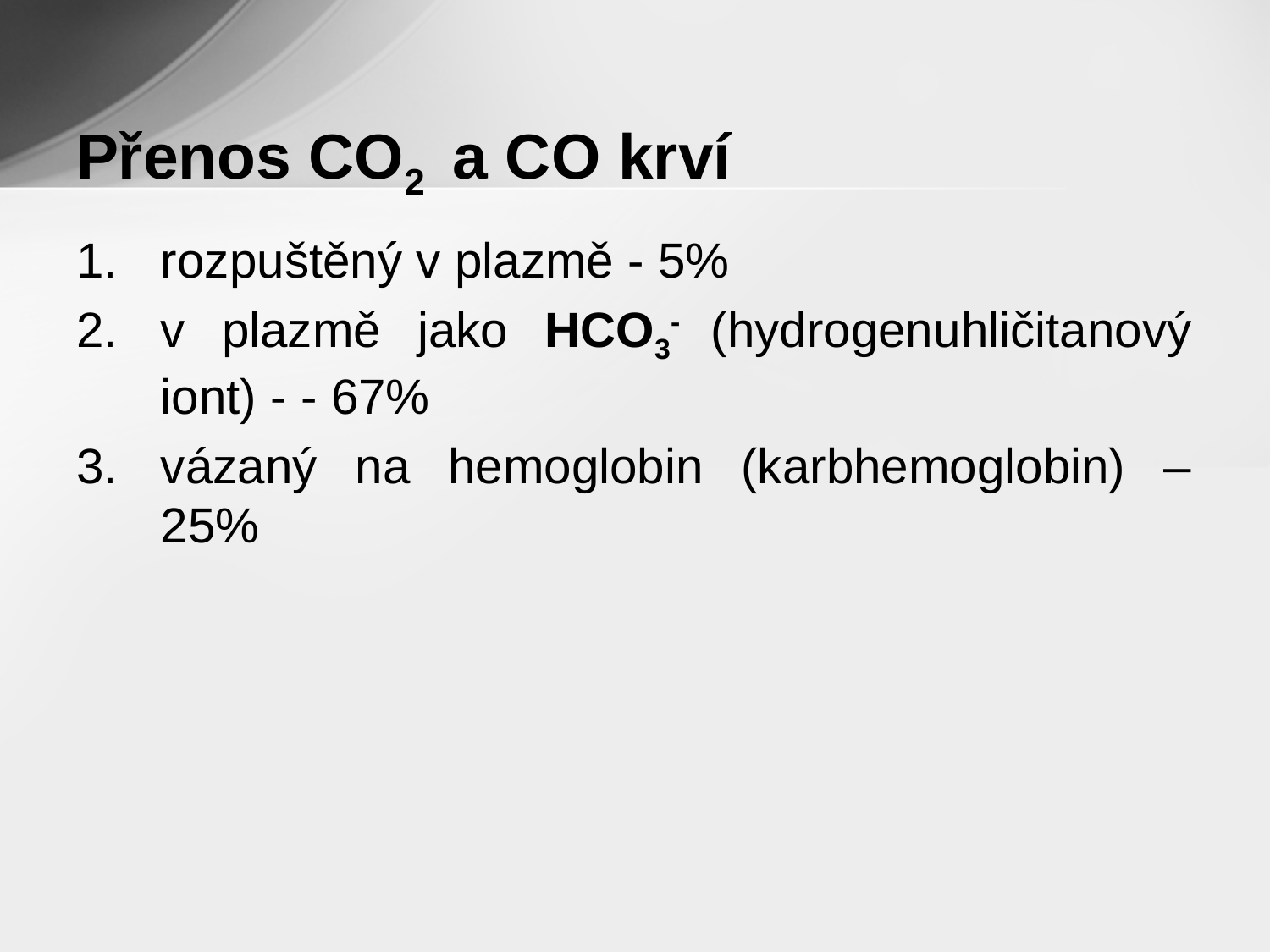

# Přenos CO2  a CO krví
rozpuštěný v plazmě - 5%
v plazmě jako HCO3- (hydrogenuhličitanový iont) - - 67%
vázaný na hemoglobin (karbhemoglobin) – 25%